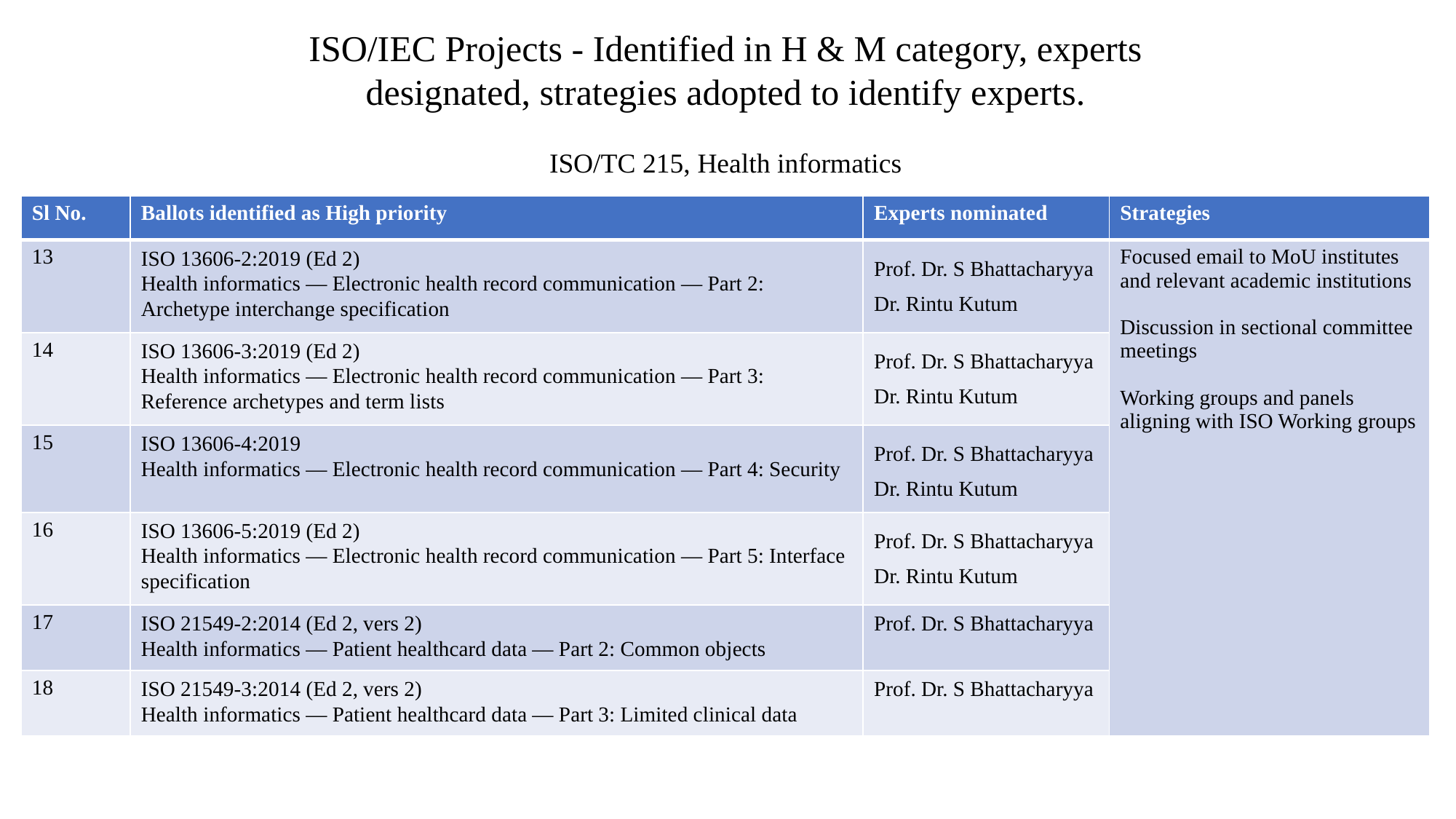

ISO/IEC Projects - Identified in H & M category, experts designated, strategies adopted to identify experts.
ISO/TC 215, Health informatics
| Sl No. | Ballots identified as High priority | Experts nominated | Strategies |
| --- | --- | --- | --- |
| 13 | ISO 13606-2:2019 (Ed 2) Health informatics — Electronic health record communication — Part 2: Archetype interchange specification | Prof. Dr. S Bhattacharyya Dr. Rintu Kutum | Focused email to MoU institutes and relevant academic institutions Discussion in sectional committee meetings Working groups and panels aligning with ISO Working groups |
| 14 | ISO 13606-3:2019 (Ed 2) Health informatics — Electronic health record communication — Part 3: Reference archetypes and term lists | Prof. Dr. S Bhattacharyya Dr. Rintu Kutum |  |
| 15 | ISO 13606-4:2019 Health informatics — Electronic health record communication — Part 4: Security | Prof. Dr. S Bhattacharyya Dr. Rintu Kutum |  |
| 16 | ISO 13606-5:2019 (Ed 2) Health informatics — Electronic health record communication — Part 5: Interface specification | Prof. Dr. S Bhattacharyya Dr. Rintu Kutum |  |
| 17 | ISO 21549-2:2014 (Ed 2, vers 2) Health informatics — Patient healthcard data — Part 2: Common objects | Prof. Dr. S Bhattacharyya |  |
| 18 | ISO 21549-3:2014 (Ed 2, vers 2) Health informatics — Patient healthcard data — Part 3: Limited clinical data | Prof. Dr. S Bhattacharyya |  |